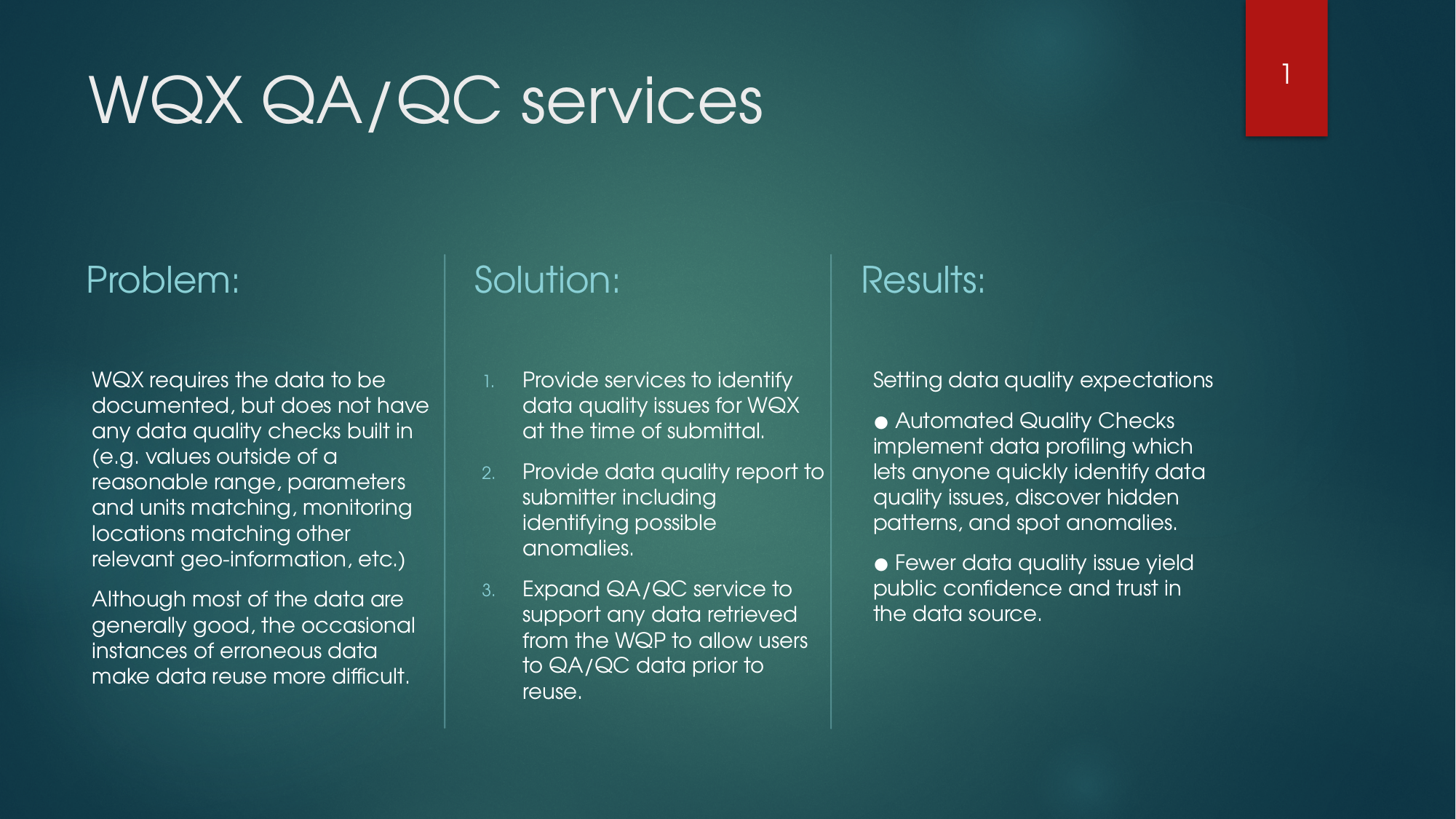

1
# WQX QA/QC services
Problem:
Solution:
Results:
WQX requires the data to be documented, but does not have any data quality checks built in (e.g. values outside of a reasonable range, parameters and units matching, monitoring locations matching other relevant geo-information, etc.)
Although most of the data are generally good, the occasional instances of erroneous data make data reuse more difficult.
Provide services to identify data quality issues for WQX at the time of submittal.
Provide data quality report to submitter including identifying possible anomalies.
Expand QA/QC service to support any data retrieved from the WQP to allow users to QA/QC data prior to reuse.
Setting data quality expectations
● Automated Quality Checks implement data profiling which lets anyone quickly identify data quality issues, discover hidden patterns, and spot anomalies.
● Fewer data quality issue yield public confidence and trust in the data source.